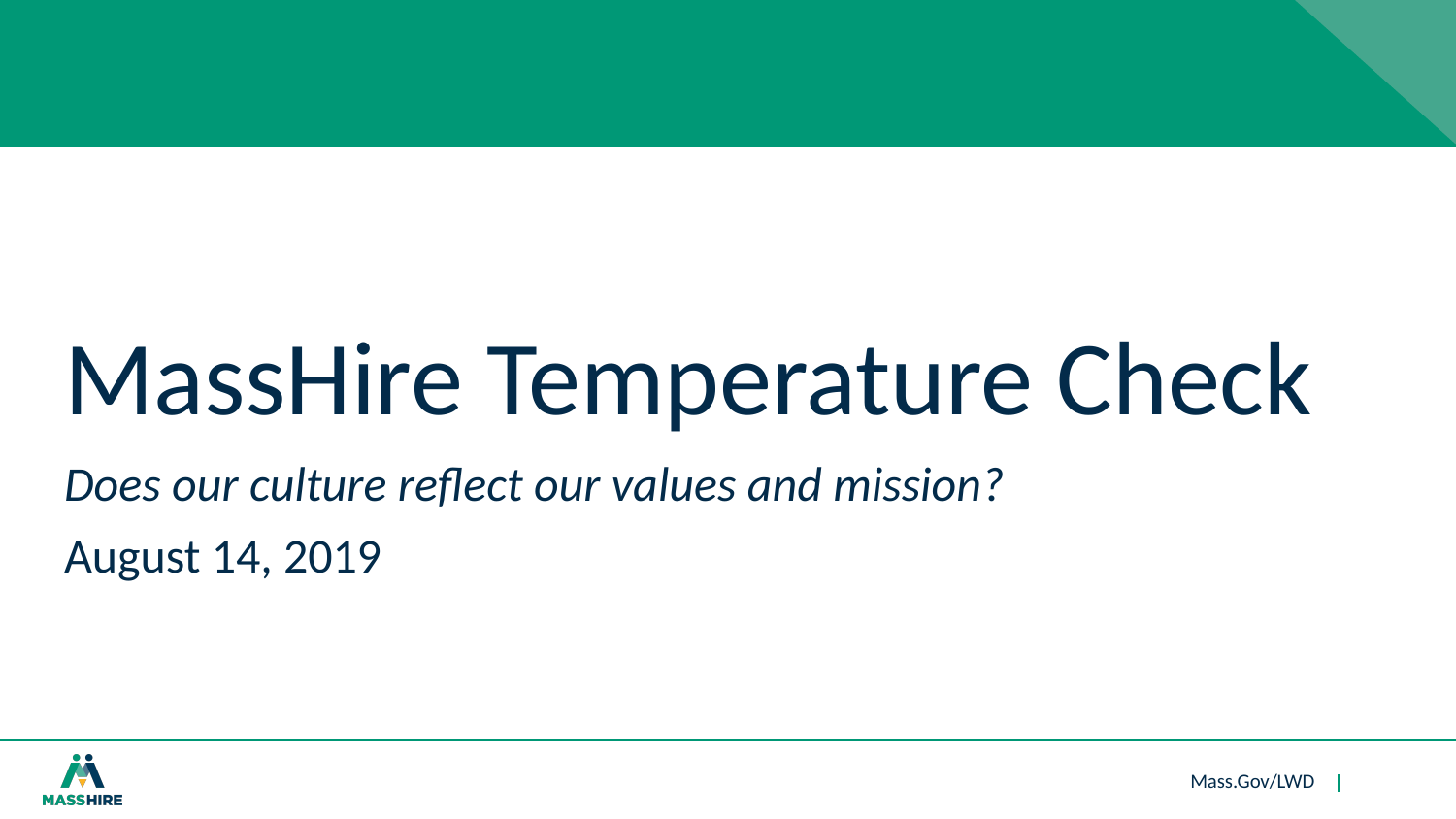

# MassHire Temperature Check
Does our culture reflect our values and mission?
August 14, 2019